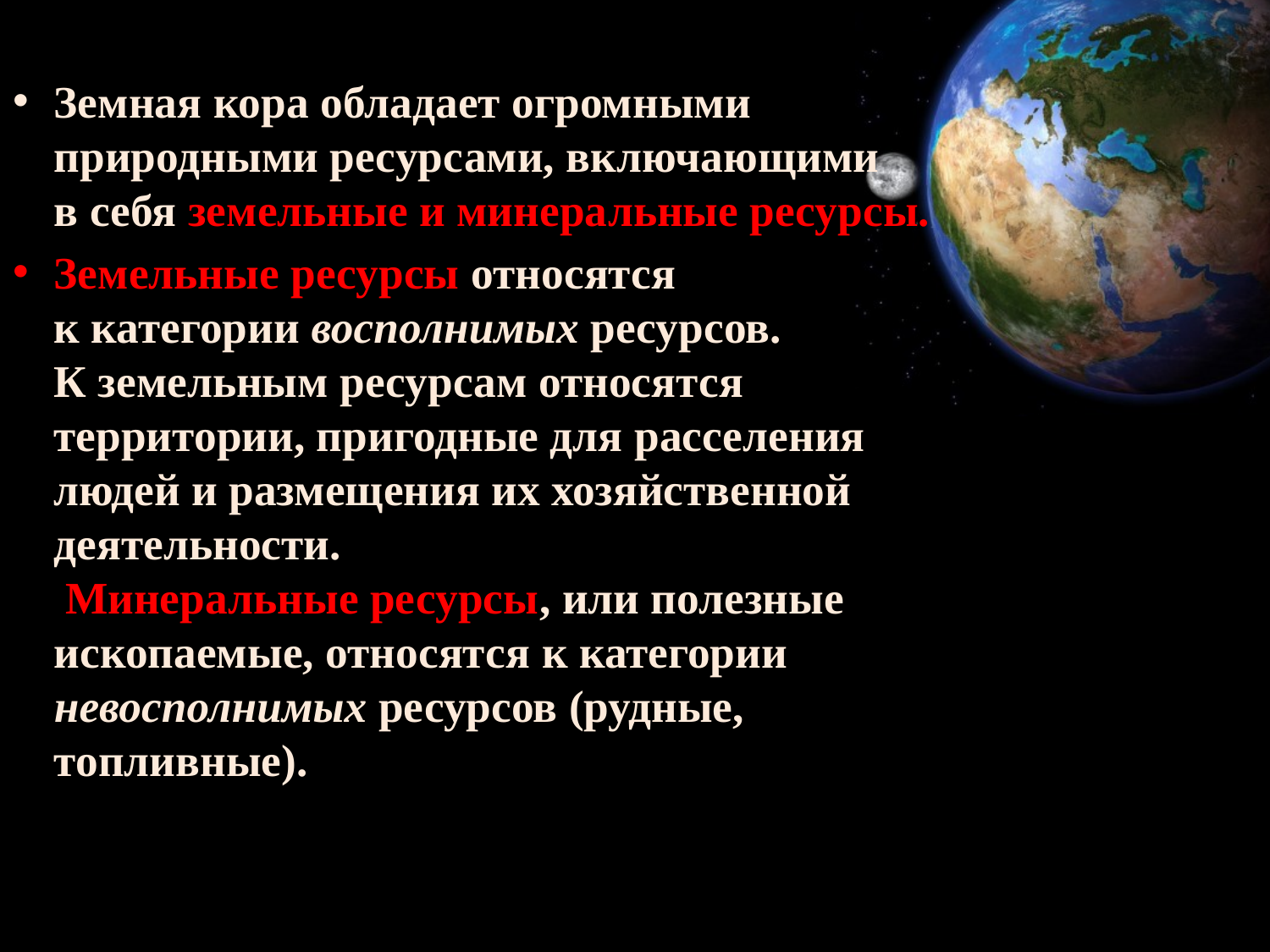

Земная кора обладает огромными природными ресурсами, включающими в себя земельные и минеральные ресурсы.
Земельные ресурсы относятся к категории восполнимых ресурсов. К земельным ресурсам относятся территории, пригодные для расселения людей и размещения их хозяйственной деятельности.
 Минеральные ресурсы, или полезные ископаемые, относятся к категории невосполнимых ресурсов (рудные, топливные).